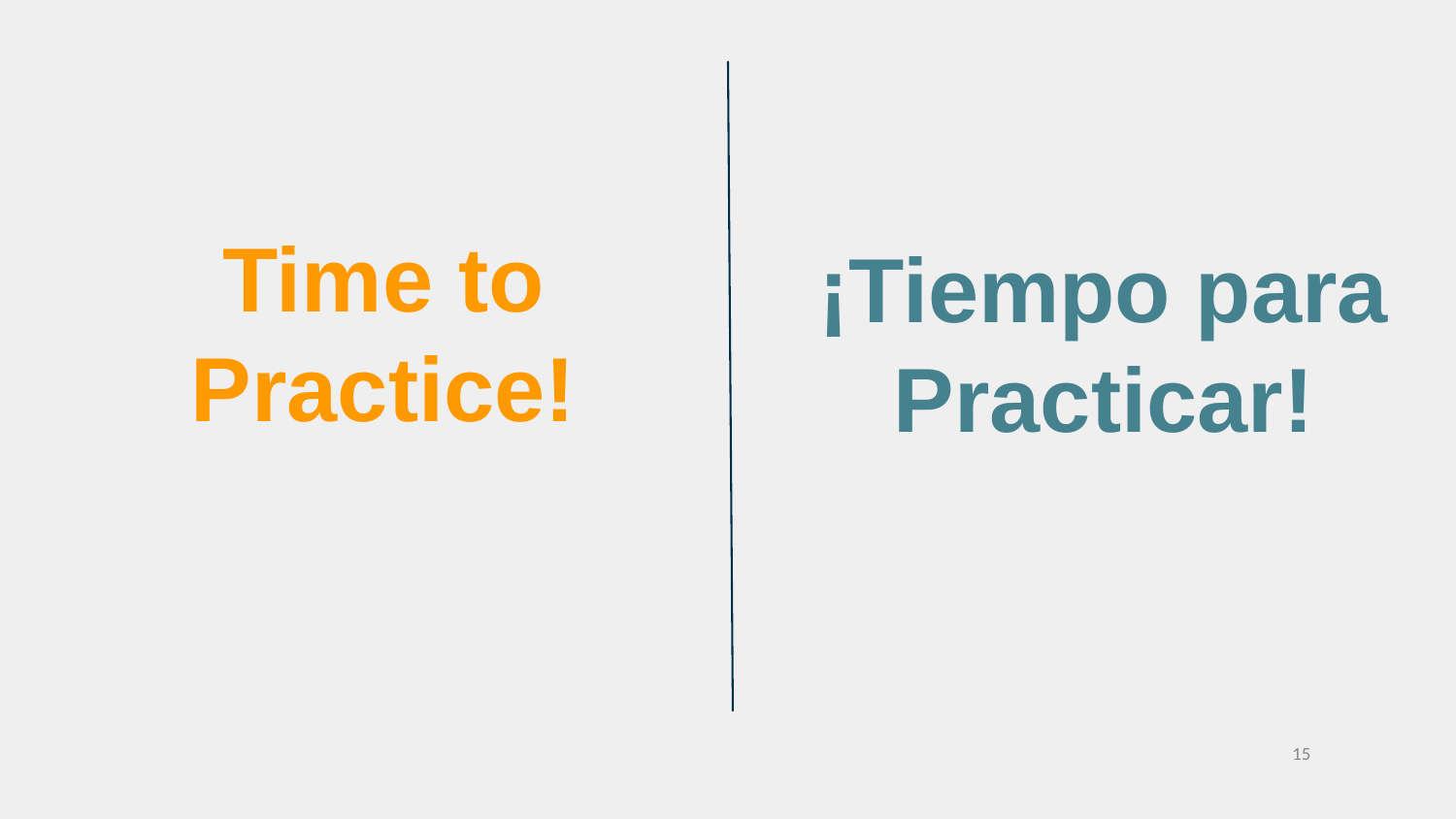

Time to Practice!

¡Tiempo para Practicar!
15